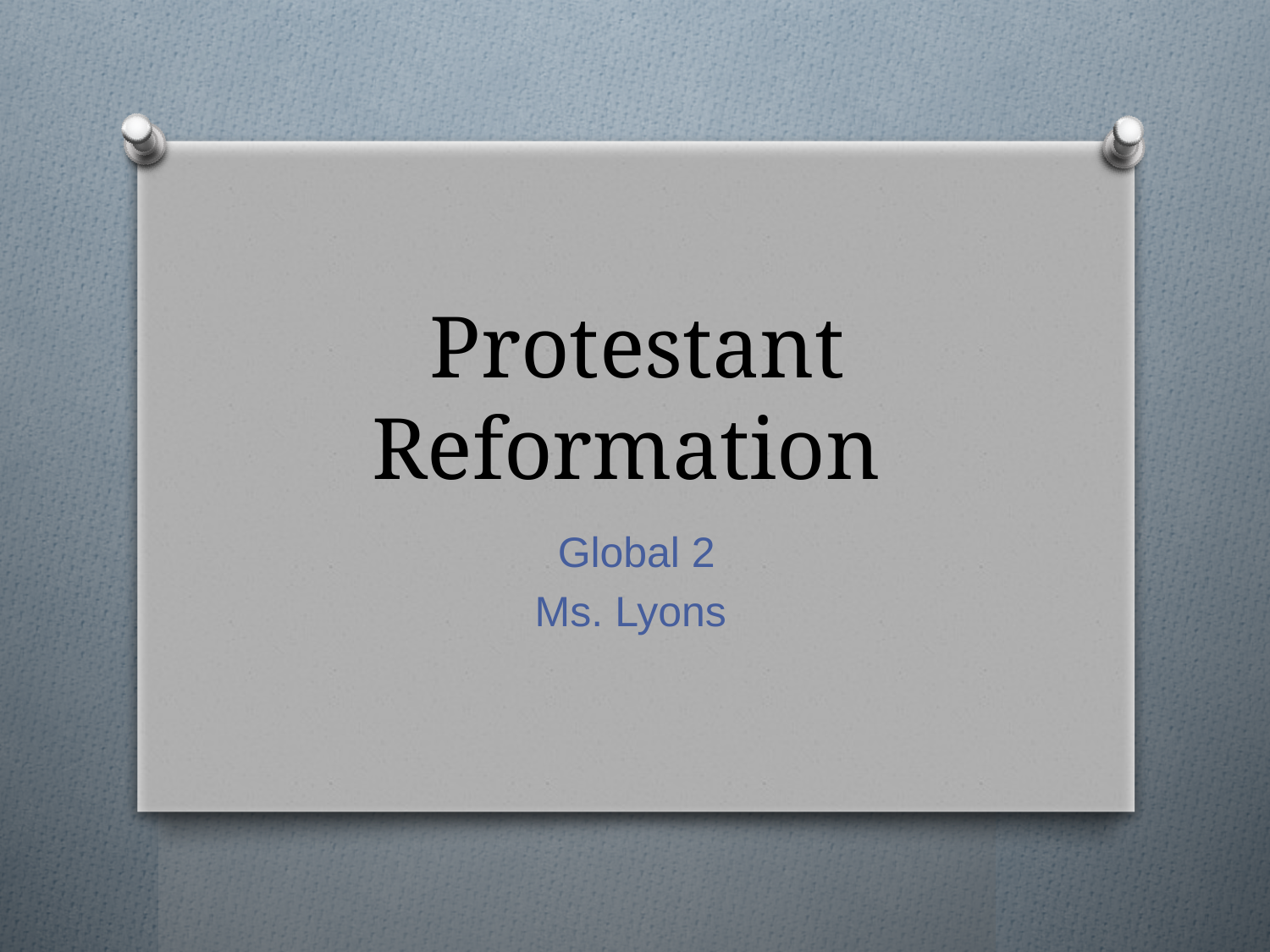

# Protestant Reformation
Global 2
Ms. Lyons